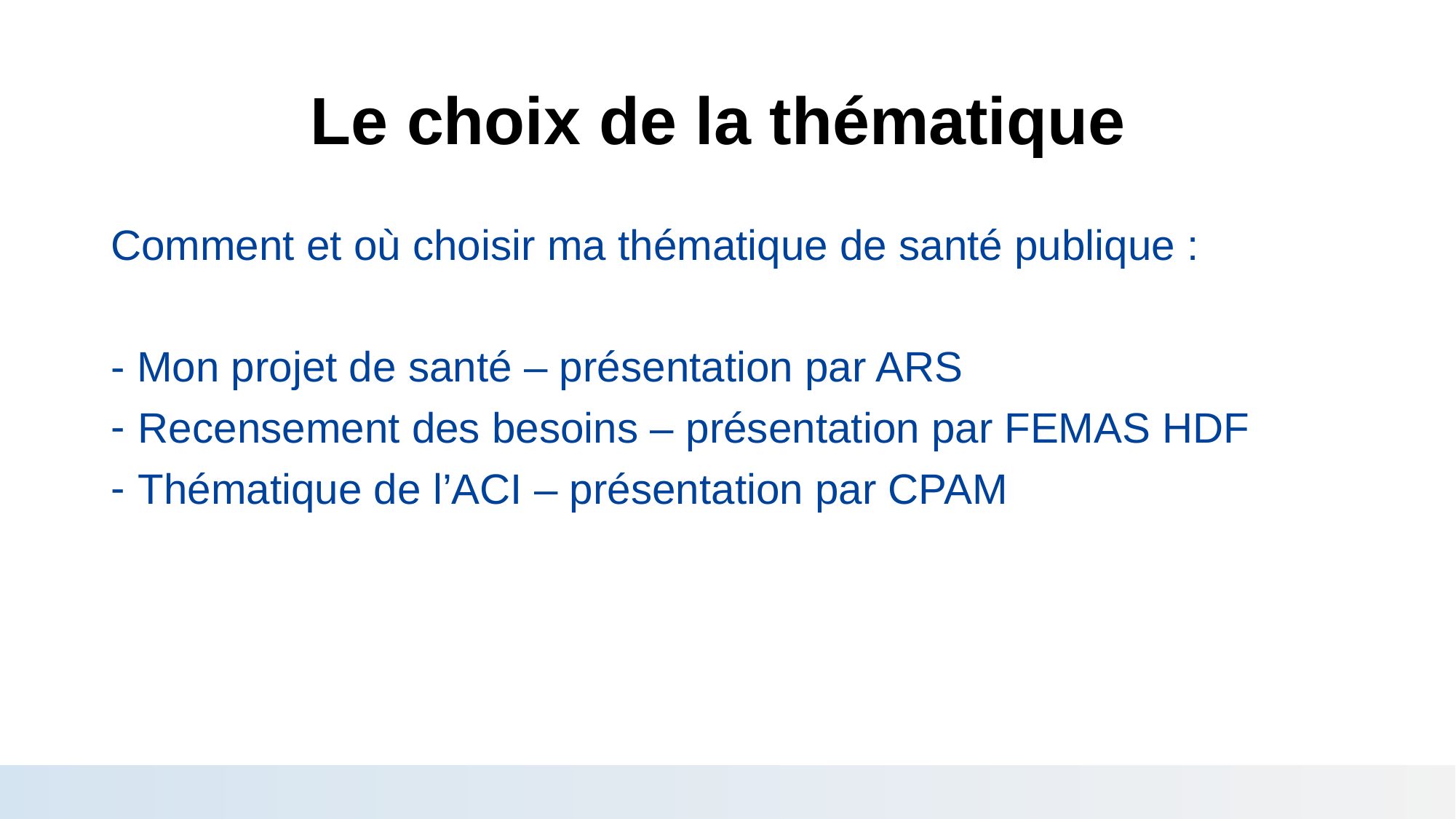

# Le choix de la thématique
Comment et où choisir ma thématique de santé publique :

- Mon projet de santé – présentation par ARS
Recensement des besoins – présentation par FEMAS HDF
Thématique de l’ACI – présentation par CPAM